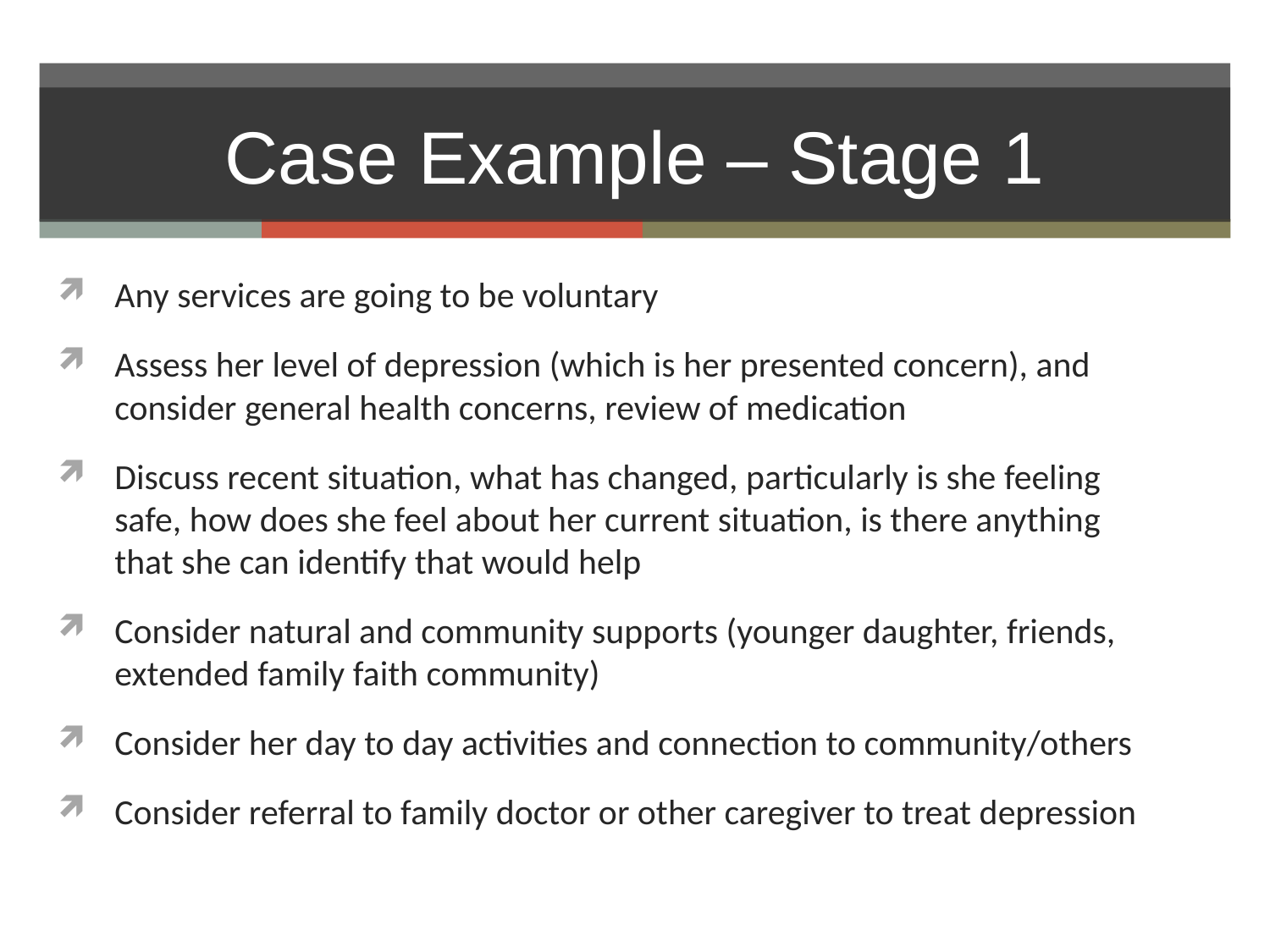

# Case Example – Stage 1
Any services are going to be voluntary
Assess her level of depression (which is her presented concern), and consider general health concerns, review of medication
Discuss recent situation, what has changed, particularly is she feeling safe, how does she feel about her current situation, is there anything that she can identify that would help
Consider natural and community supports (younger daughter, friends, extended family faith community)
Consider her day to day activities and connection to community/others
Consider referral to family doctor or other caregiver to treat depression